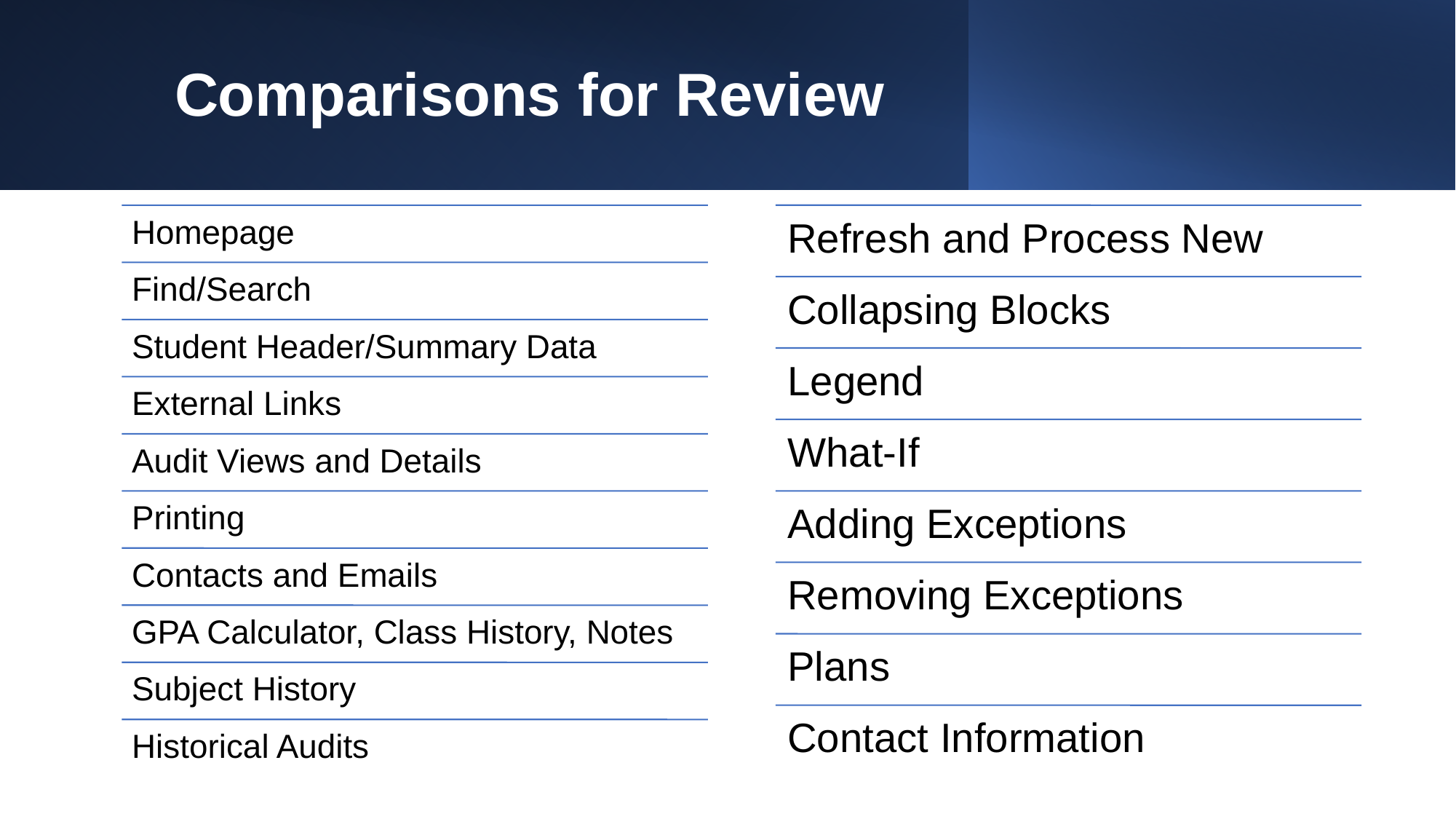

# Comparisons for Review
Refresh and Process New
Collapsing Blocks
Legend
What-If
Adding Exceptions
Removing Exceptions
Plans
Contact Information
Homepage
Find/Search
Student Header/Summary Data
External Links
Audit Views and Details
Printing
Contacts and Emails
GPA Calculator, Class History, Notes
Subject History
Historical Audits